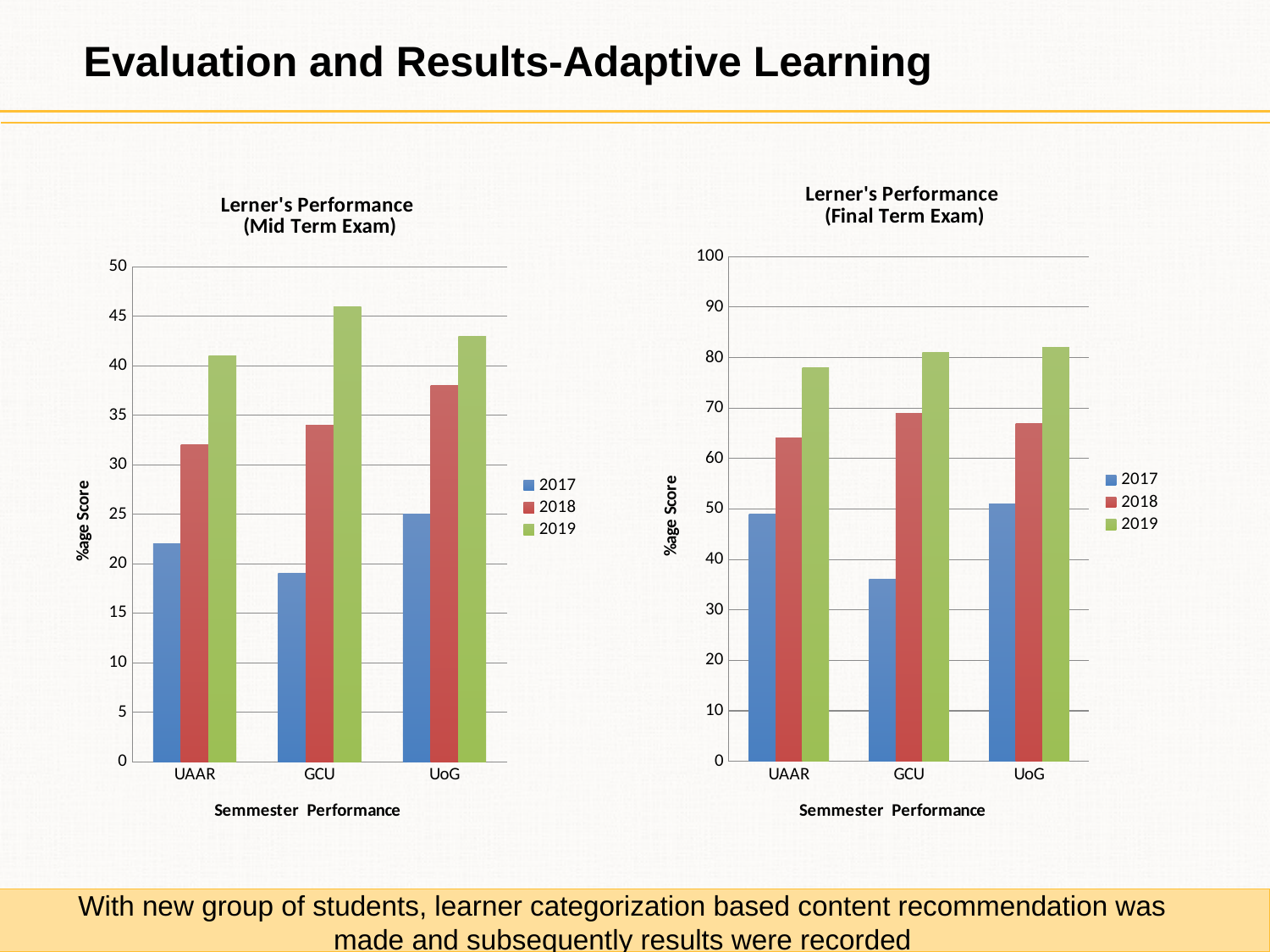

Evaluation and Results-Adaptive Learning

### Chart: Lerner's Performance
(Final Term Exam)

| Category | 2017 | 2018 | 2019 |
|---|---|---|---|
| UAAR | 49.0 | 64.0 | 78.0 |
| GCU | 36.0 | 69.0 | 81.0 |
| UoG | 51.0 | 67.0 | 82.0 |

### Chart: Lerner's Performance
(Mid Term Exam)

| Category | 2017 | 2018 | 2019 |
|---|---|---|---|
| UAAR | 22.0 | 32.0 | 41.0 |
| GCU | 19.0 | 34.0 | 46.0 |
| UoG | 25.0 | 38.0 | 43.0 |
With new group of students, learner categorization based content recommendation was made and subsequently results were recorded